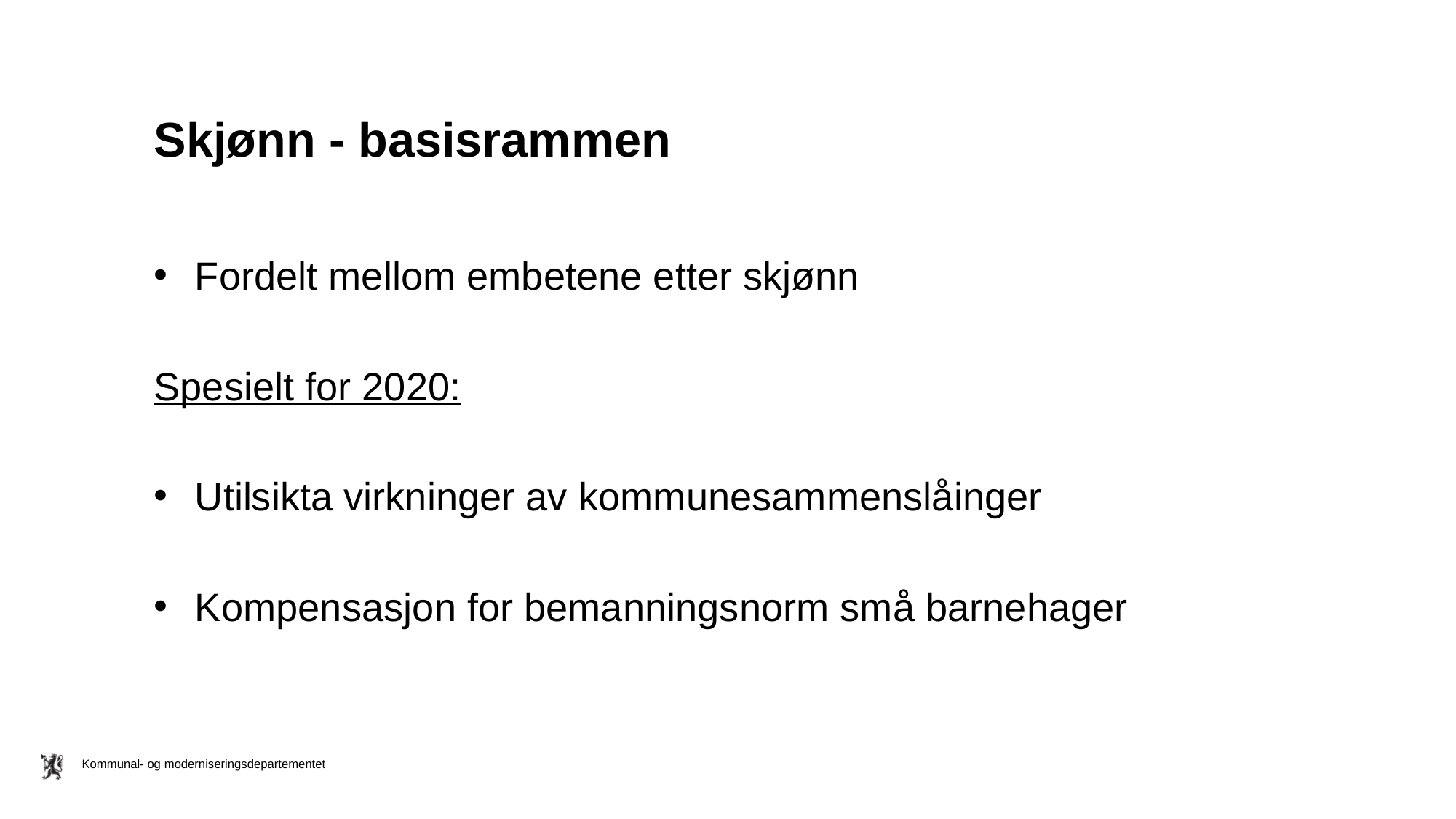

# Skjønn - basisrammen

Fordelt mellom embetene etter skjønn

Spesielt for 2020:

Utilsikta virkninger av kommunesammenslåinger

Kompensasjon for bemanningsnorm små barnehager